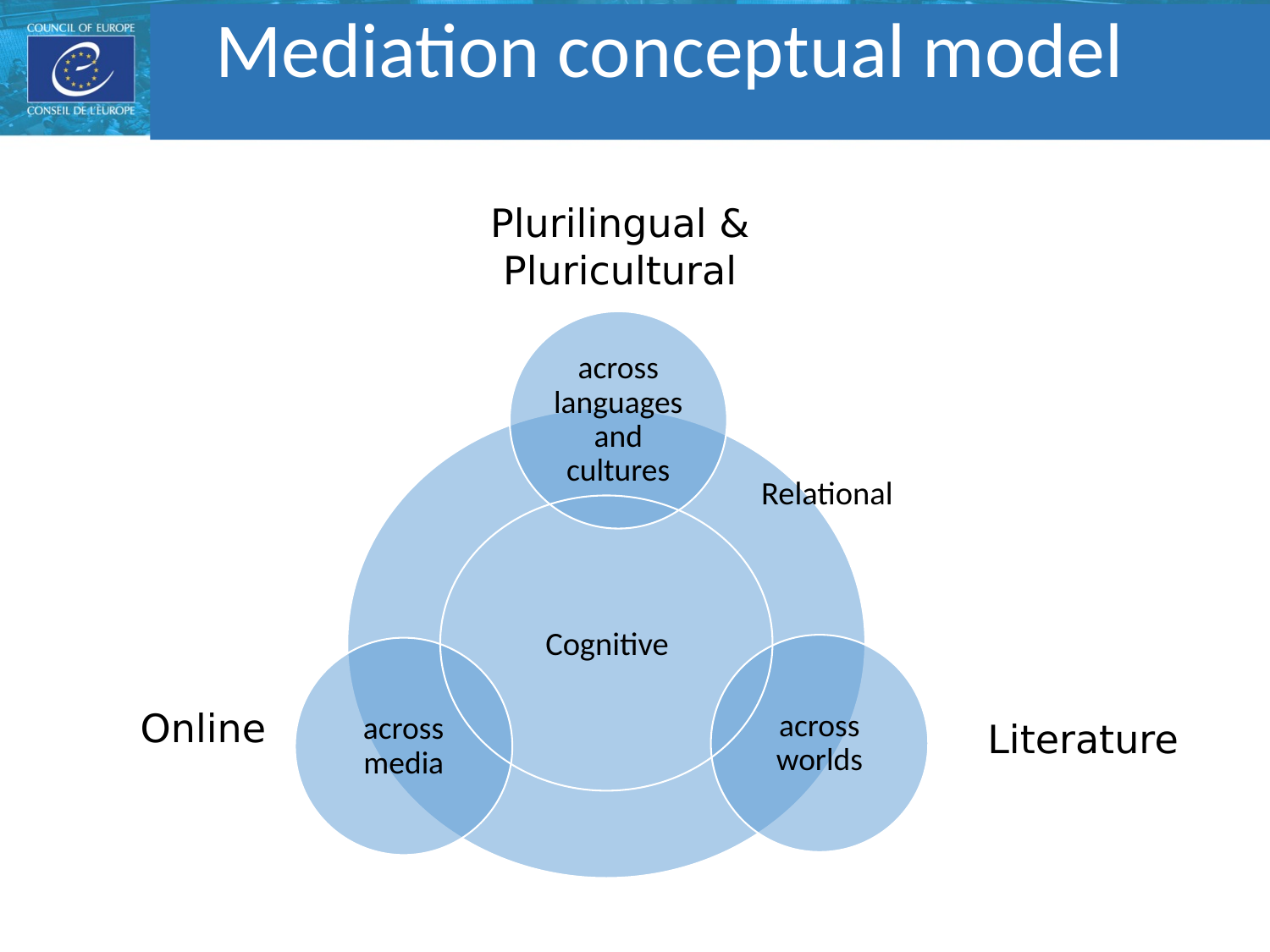

# Mediation conceptual model

across languages and cultures
across worlds
across media
Plurilingual & Pluricultural
Relational

Cognitive
Online
Literature